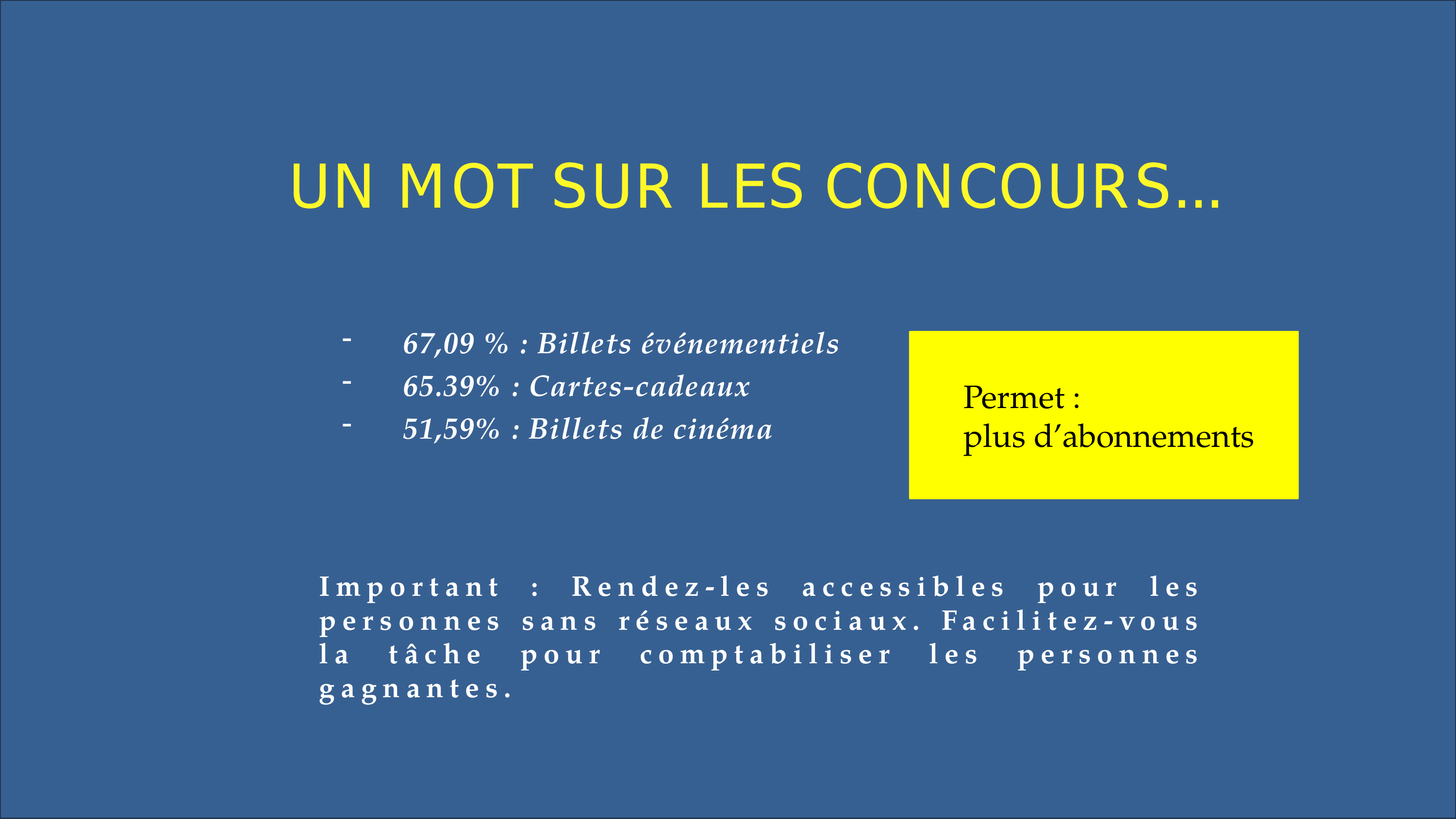

# UN MOT SUR LES CONCOURS…
67,09 % : Billets événementiels
65.39% : Cartes-cadeaux
51,59% : Billets de cinéma

Permet :
plus d’abonnements
Important : Rendez-les accessibles pour les personnes sans réseaux sociaux. Facilitez-vous la tâche pour comptabiliser les personnes gagnantes.